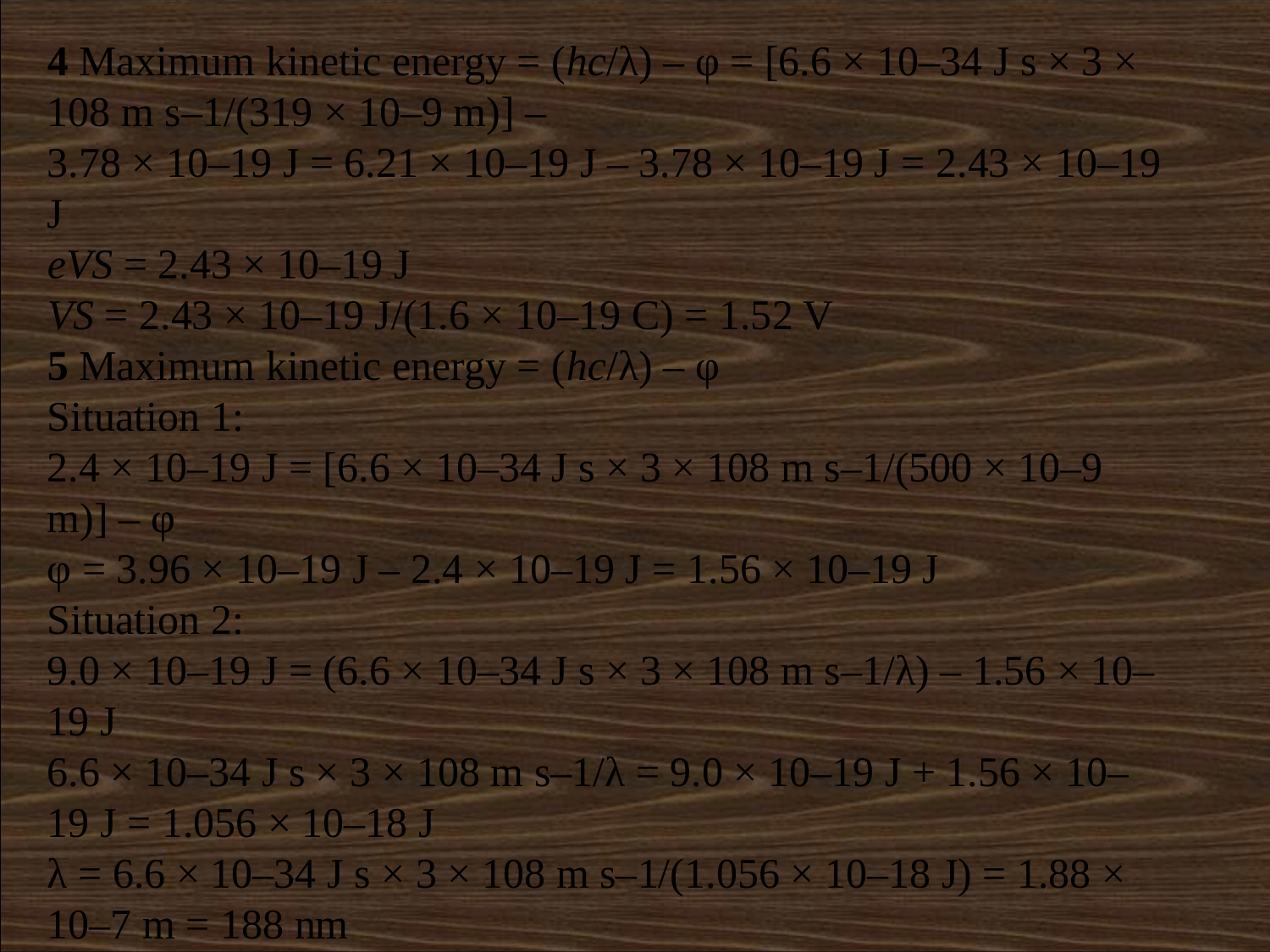

4 Maximum kinetic energy = (hc/λ) – φ = [6.6 × 10–34 J s × 3 × 108 m s–1/(319 × 10–9 m)] –
3.78 × 10–19 J = 6.21 × 10–19 J – 3.78 × 10–19 J = 2.43 × 10–19 J
eVS = 2.43 × 10–19 J
VS = 2.43 × 10–19 J/(1.6 × 10–19 C) = 1.52 V
5 Maximum kinetic energy = (hc/λ) – φ
Situation 1:
2.4 × 10–19 J = [6.6 × 10–34 J s × 3 × 108 m s–1/(500 × 10–9 m)] – φ
φ = 3.96 × 10–19 J – 2.4 × 10–19 J = 1.56 × 10–19 J
Situation 2:
9.0 × 10–19 J = (6.6 × 10–34 J s × 3 × 108 m s–1/λ) – 1.56 × 10–19 J
6.6 × 10–34 J s × 3 × 108 m s–1/λ = 9.0 × 10–19 J + 1.56 × 10–19 J = 1.056 × 10–18 J
λ = 6.6 × 10–34 J s × 3 × 108 m s–1/(1.056 × 10–18 J) = 1.88 × 10–7 m = 188 nm